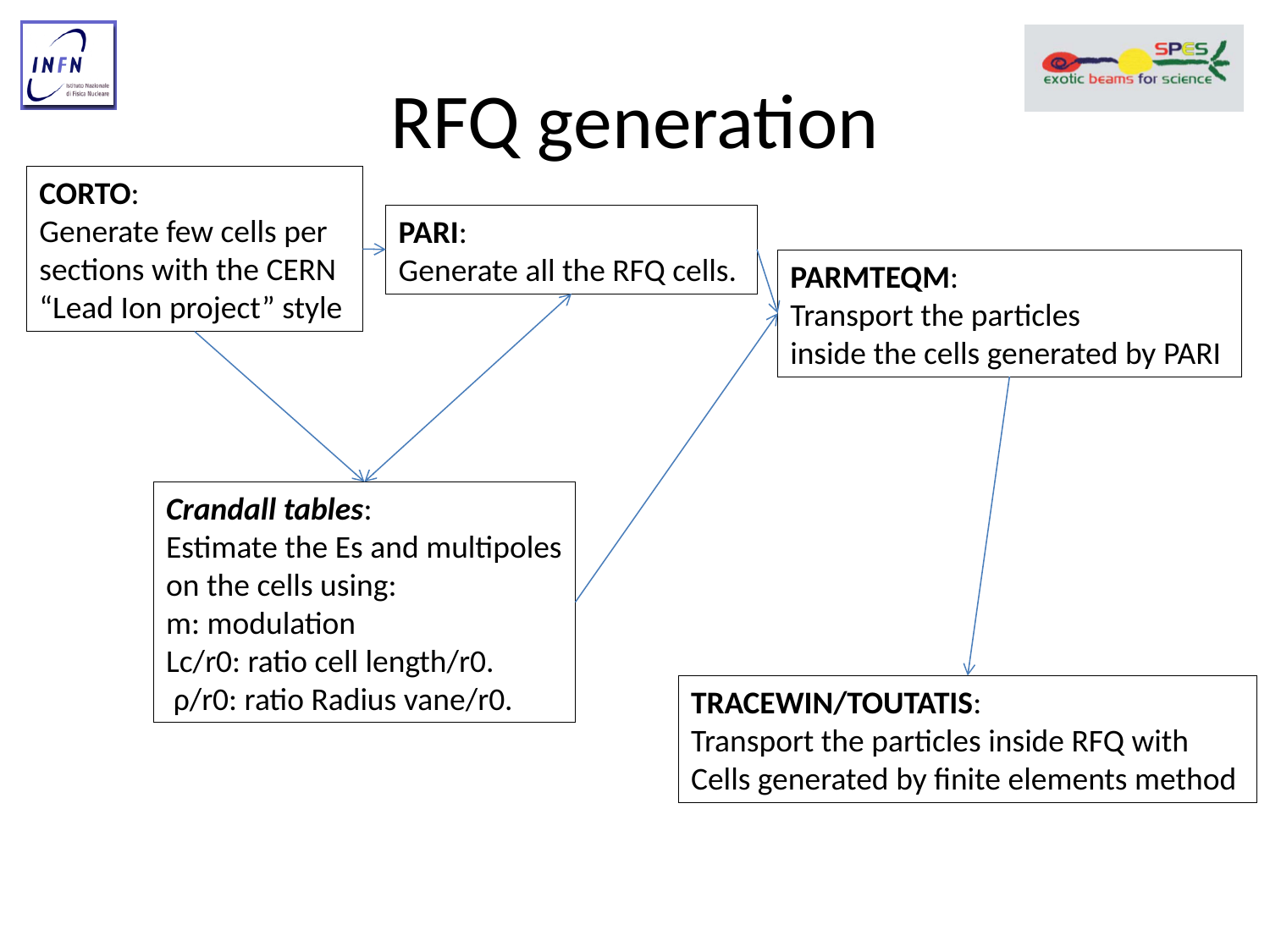

# RFQ generation
CORTO:
Generate few cells per
sections with the CERN
“Lead Ion project” style
PARI:
Generate all the RFQ cells.
PARMTEQM:
Transport the particles
inside the cells generated by PARI
Crandall tables:
Estimate the Es and multipoles
on the cells using:
m: modulation
Lc/r0: ratio cell length/r0.
 ρ/r0: ratio Radius vane/r0.
TRACEWIN/TOUTATIS:
Transport the particles inside RFQ with
Cells generated by finite elements method